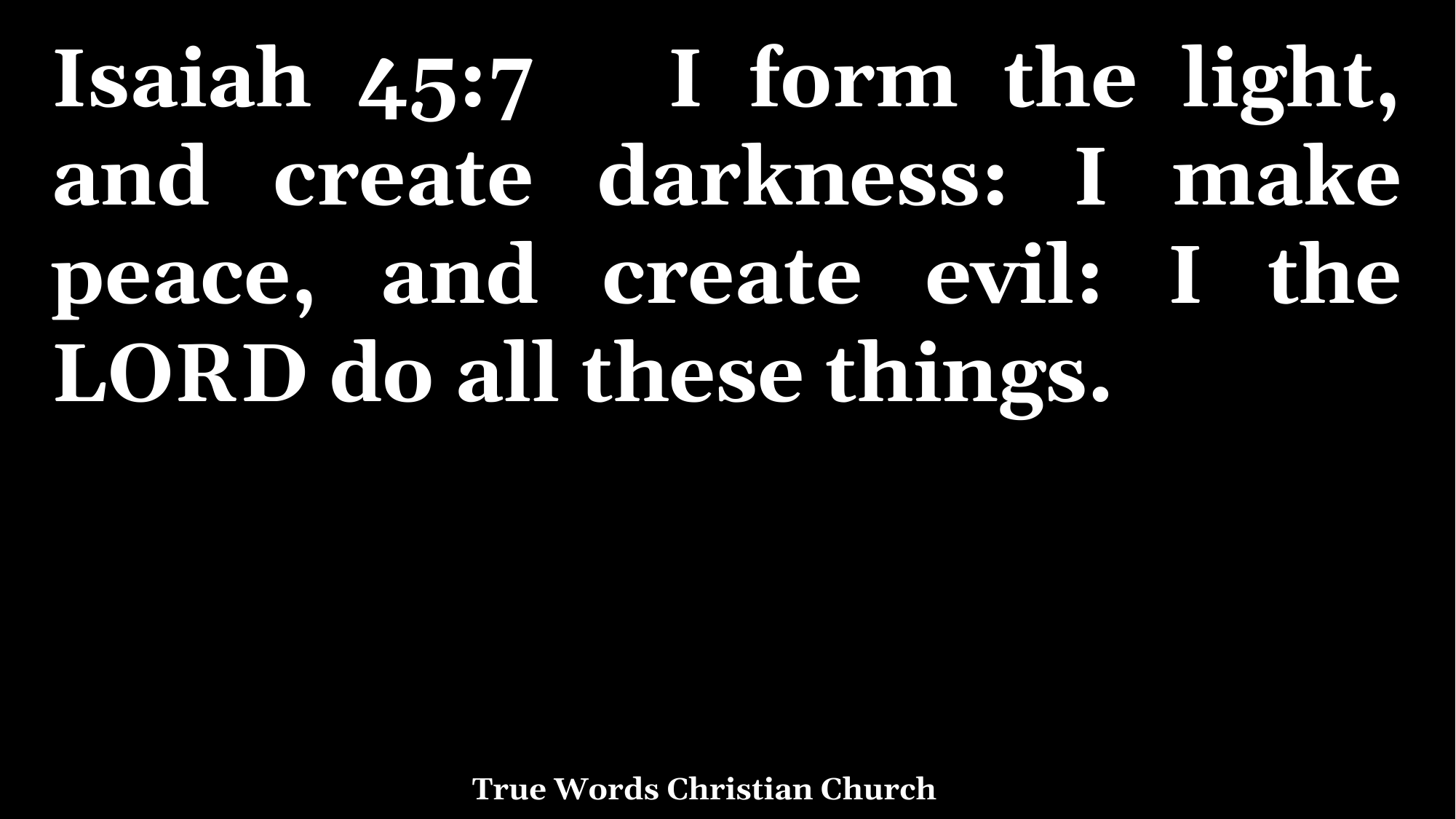

Isaiah 45:7   I form the light, and create darkness: I make peace, and create evil: I the LORD do all these things.
True Words Christian Church